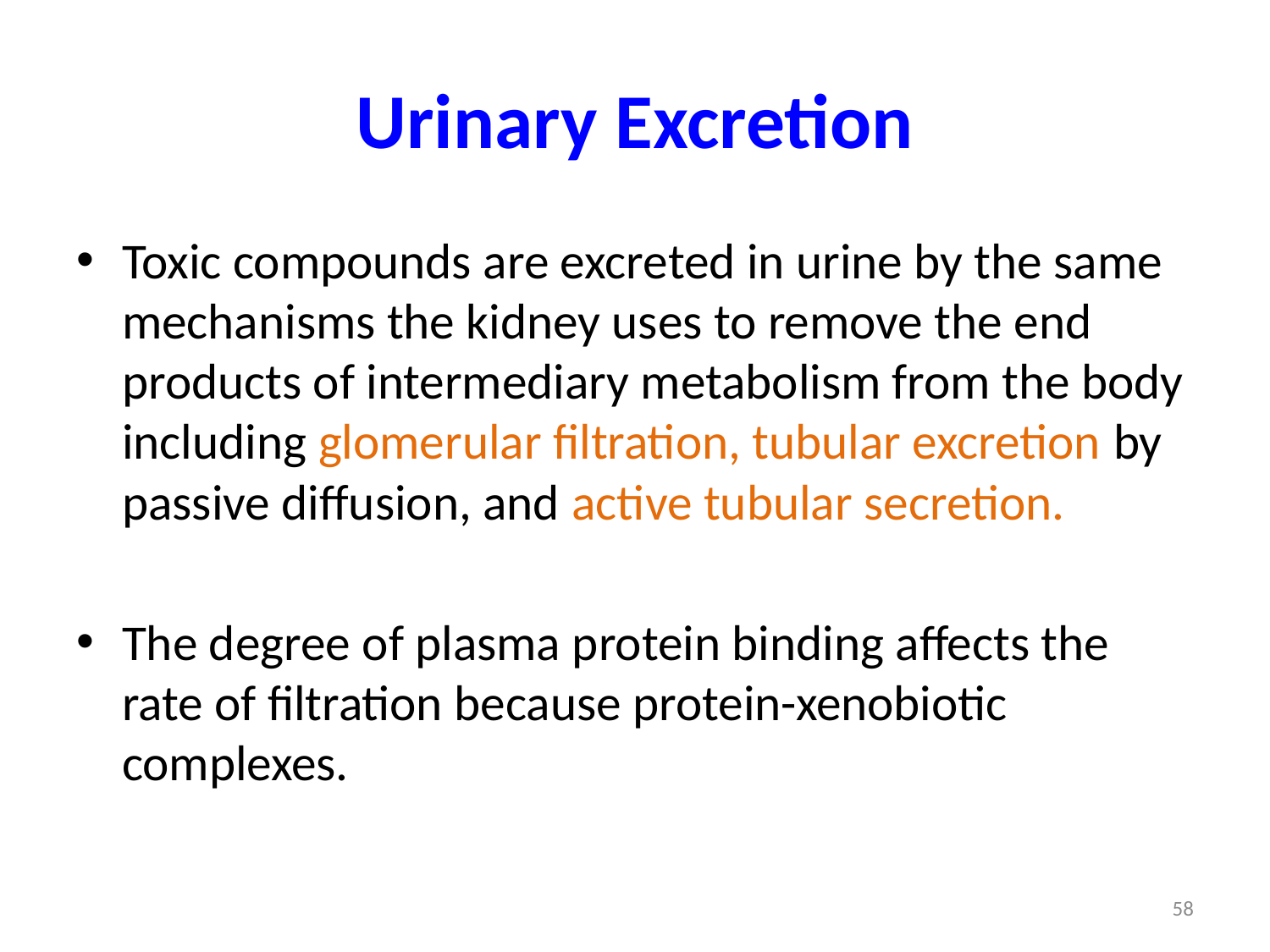

# Urinary Excretion
Toxic compounds are excreted in urine by the same mechanisms the kidney uses to remove the end products of intermediary metabolism from the body including glomerular filtration, tubular excretion by passive diffusion, and active tubular secretion.

The degree of plasma protein binding affects the rate of filtration because protein-xenobiotic complexes.

58